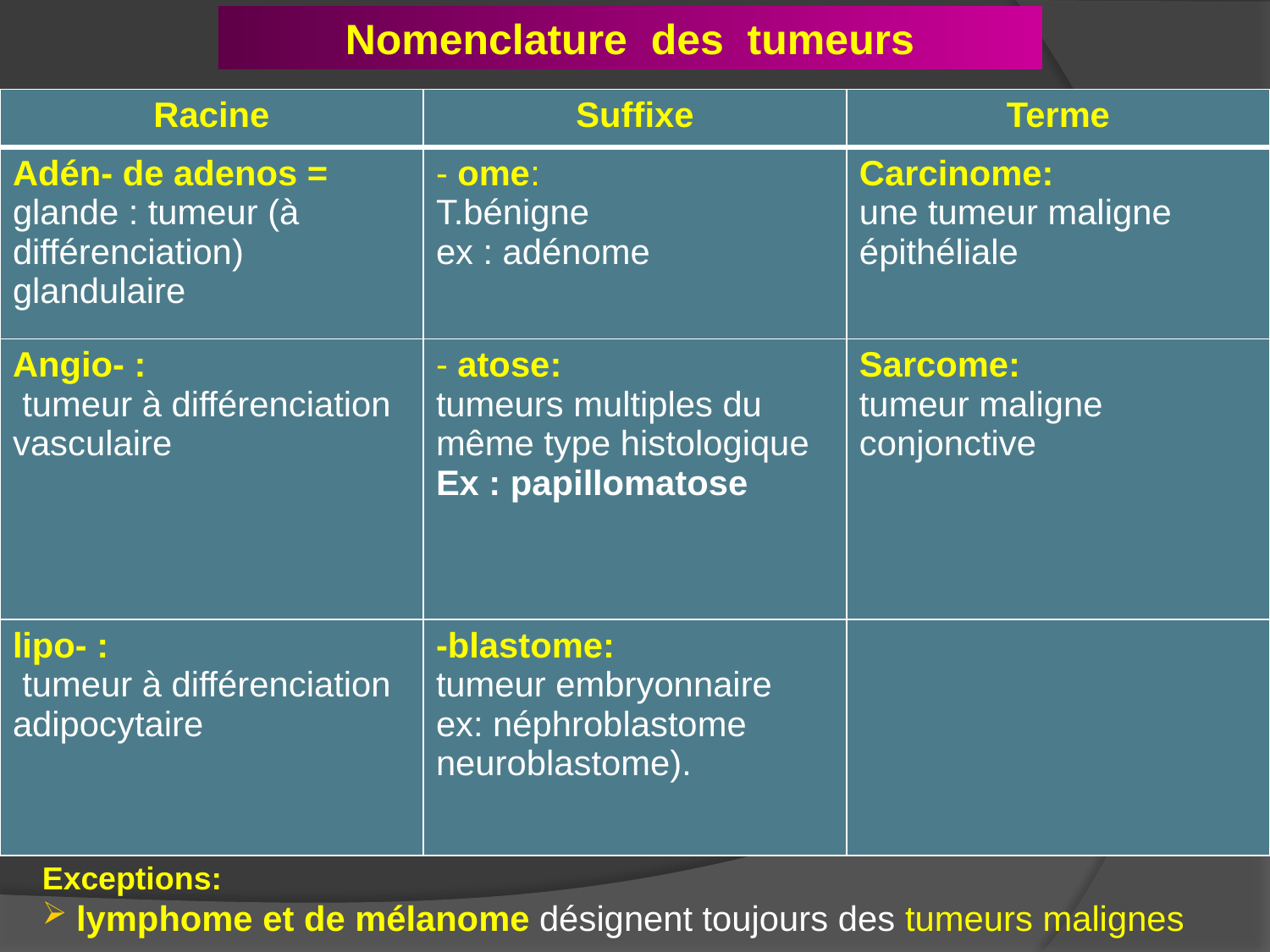

Nomenclature  des  tumeurs
| Racine | Suffixe | Terme |
| --- | --- | --- |
| Adén- de adenos = glande : tumeur (à différenciation) glandulaire | - ome: T.bénigne ex : adénome | Carcinome: une tumeur maligne épithéliale |
| Angio- : tumeur à différenciation vasculaire | - atose: tumeurs multiples du même type histologique Ex : papillomatose | Sarcome: tumeur maligne conjonctive |
| lipo- : tumeur à différenciation adipocytaire | -blastome: tumeur embryonnaire ex: néphroblastome neuroblastome). |  |
Exceptions:
 lymphome et de mélanome désignent toujours des tumeurs malignes